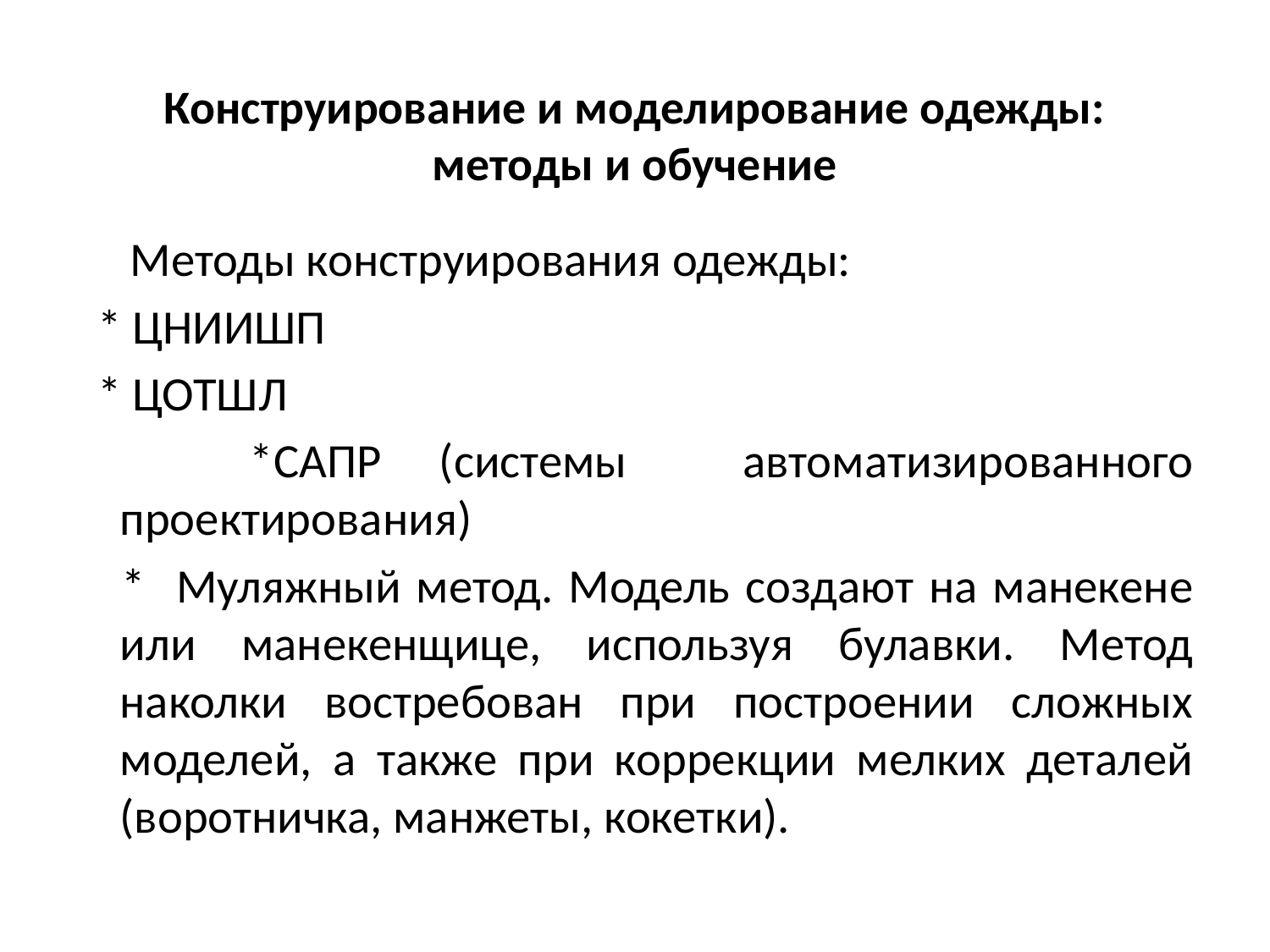

# Конструирование и моделирование одежды: методы и обучение
     Методы конструирования одежды:
  * ЦНИИШП
  * ЦОТШЛ
   *САПР (системы  автоматизированного проектирования)
   *  Муляжный метод. Модель создают на манекене или манекенщице, используя булавки. Метод наколки востребован при построении сложных моделей, а также при коррекции мелких деталей (воротничка, манжеты, кокетки).